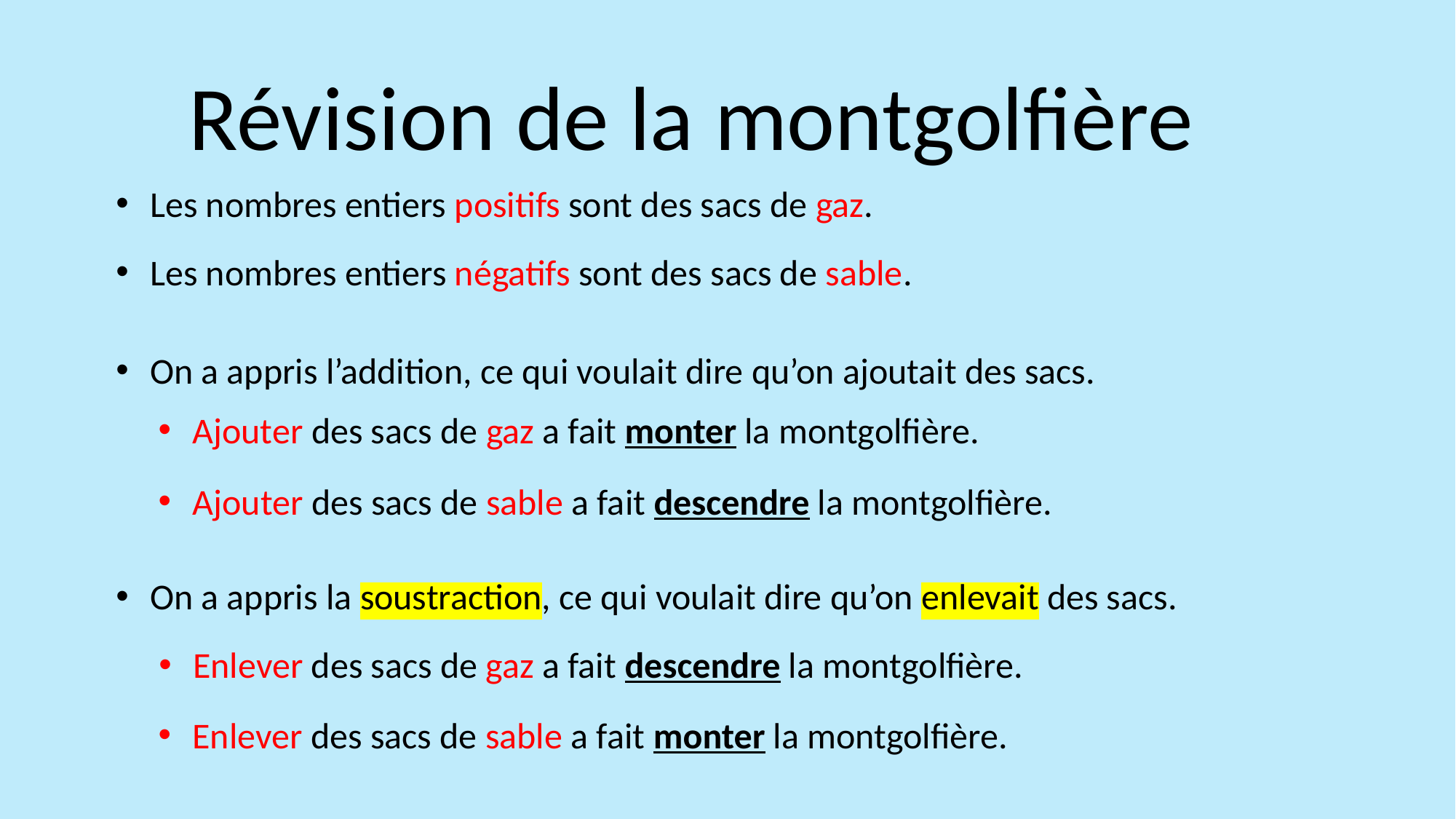

# Révision de la montgolfière
Les nombres entiers positifs sont des sacs de gaz.
Les nombres entiers négatifs sont des sacs de sable.
On a appris l’addition, ce qui voulait dire qu’on ajoutait des sacs.
Ajouter des sacs de gaz a fait monter la montgolfière.
Ajouter des sacs de sable a fait descendre la montgolfière.
On a appris la soustraction, ce qui voulait dire qu’on enlevait des sacs.
Enlever des sacs de gaz a fait descendre la montgolfière.
Enlever des sacs de sable a fait monter la montgolfière.